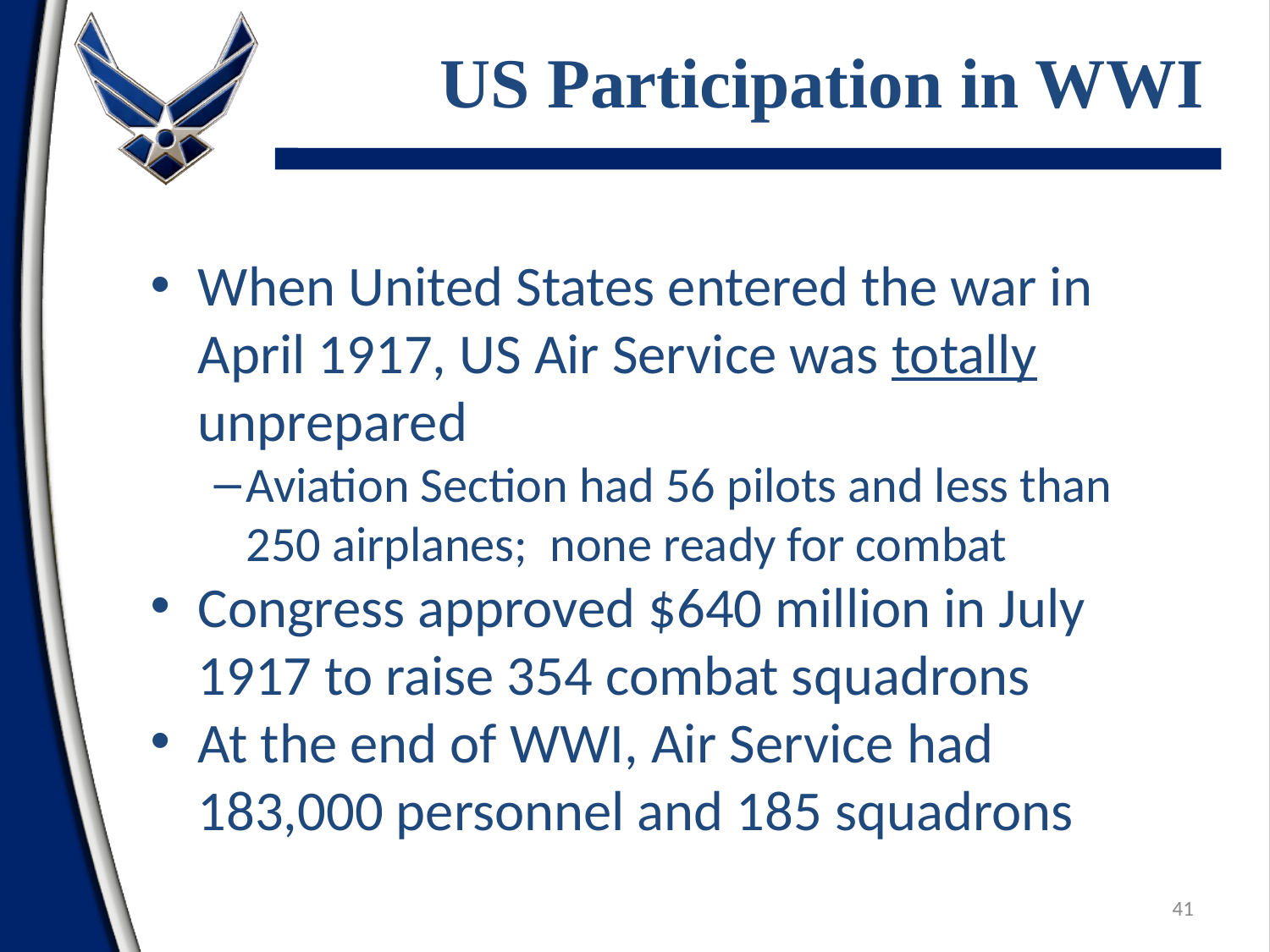

# US Participation in WWI
When United States entered the war in April 1917, US Air Service was totally unprepared
Aviation Section had 56 pilots and less than 250 airplanes;  none ready for combat
Congress approved $640 million in July 1917 to raise 354 combat squadrons
At the end of WWI, Air Service had 183,000 personnel and 185 squadrons
41